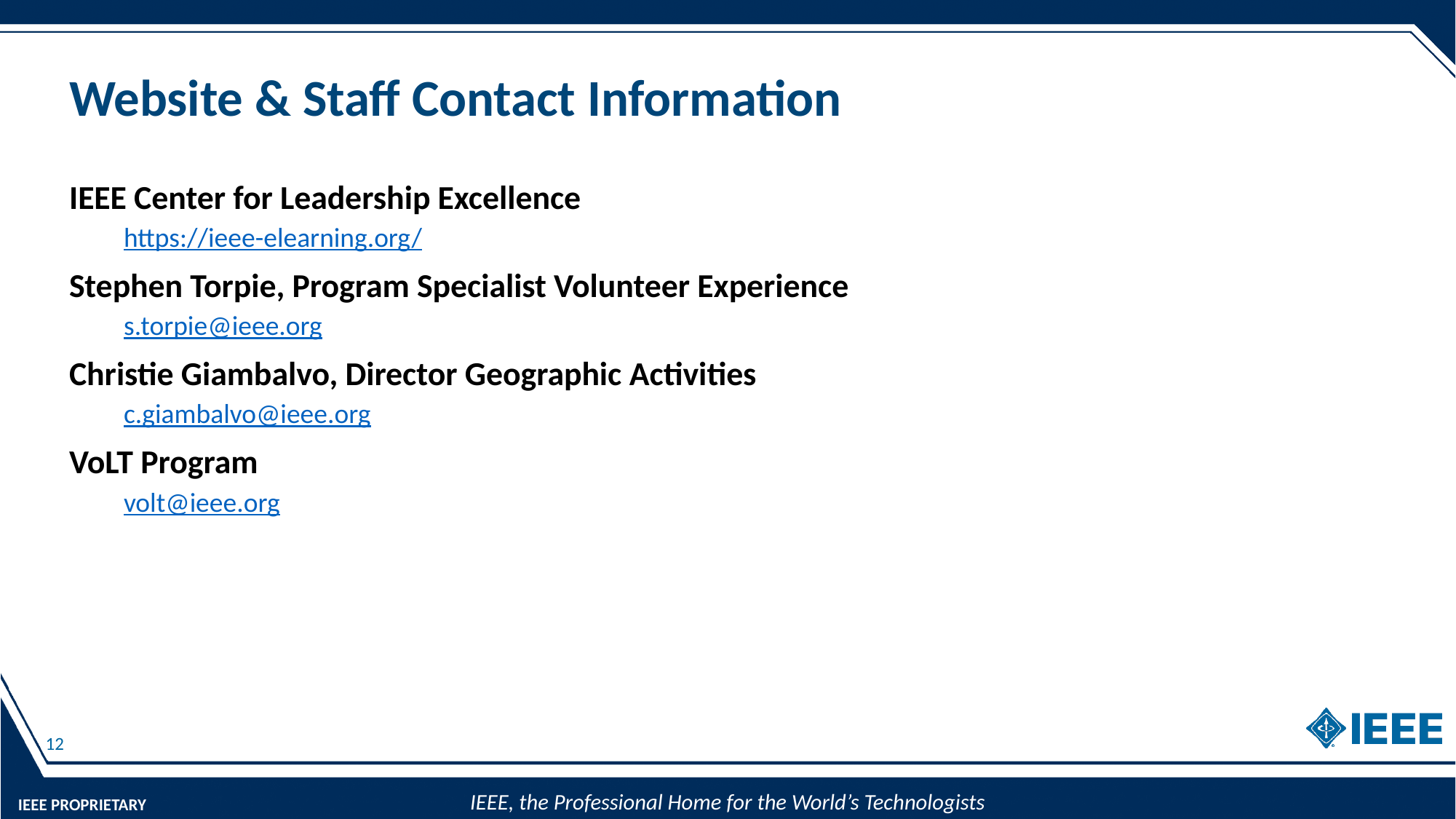

# Website & Staff Contact Information
IEEE Center for Leadership Excellence
https://ieee-elearning.org/
Stephen Torpie, Program Specialist Volunteer Experience
s.torpie@ieee.org
Christie Giambalvo, Director Geographic Activities
c.giambalvo@ieee.org
VoLT Program
volt@ieee.org

12